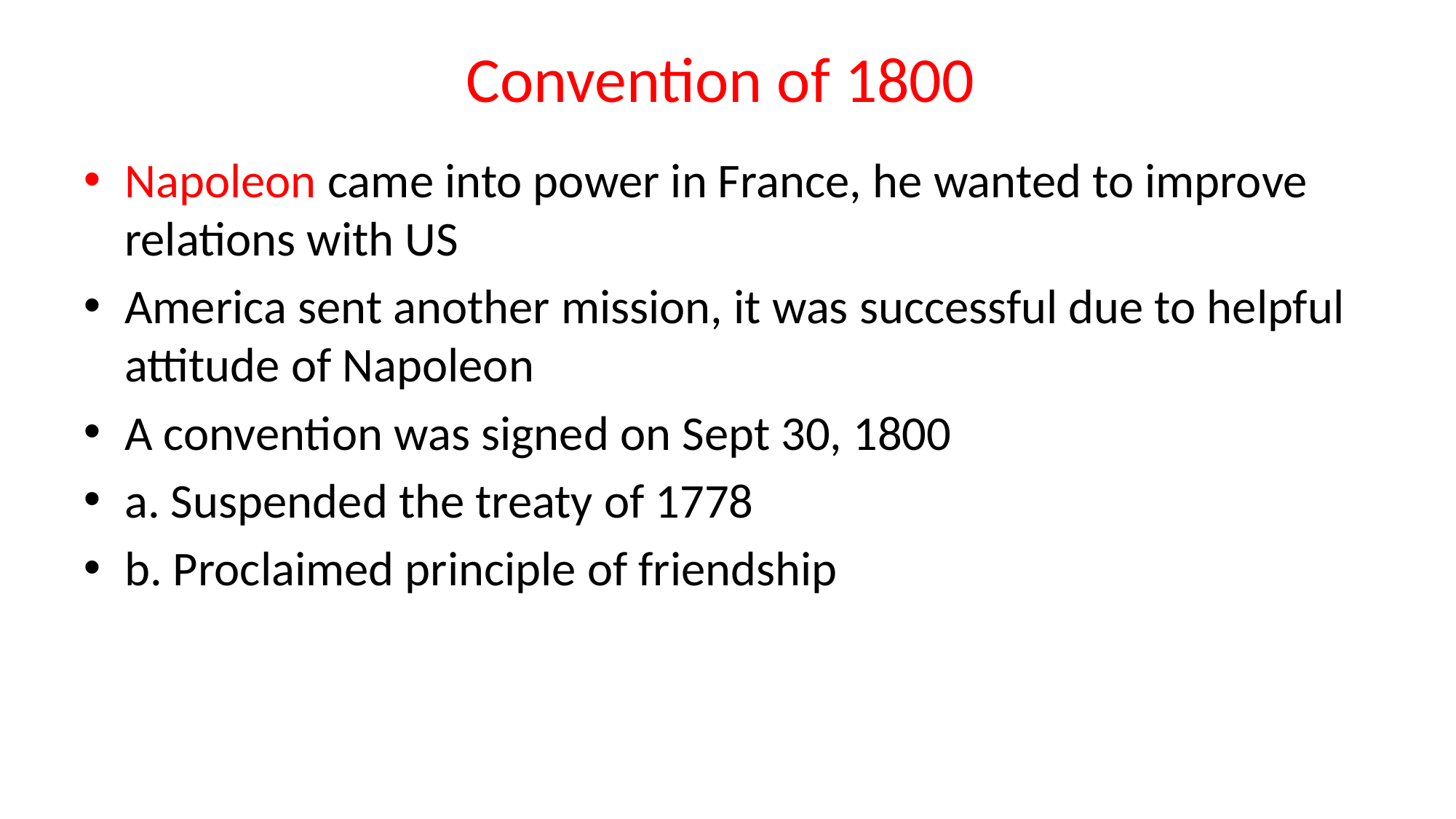

# Convention of 1800
Napoleon came into power in France, he wanted to improve relations with US
America sent another mission, it was successful due to helpful attitude of Napoleon
A convention was signed on Sept 30, 1800
a. Suspended the treaty of 1778
b. Proclaimed principle of friendship